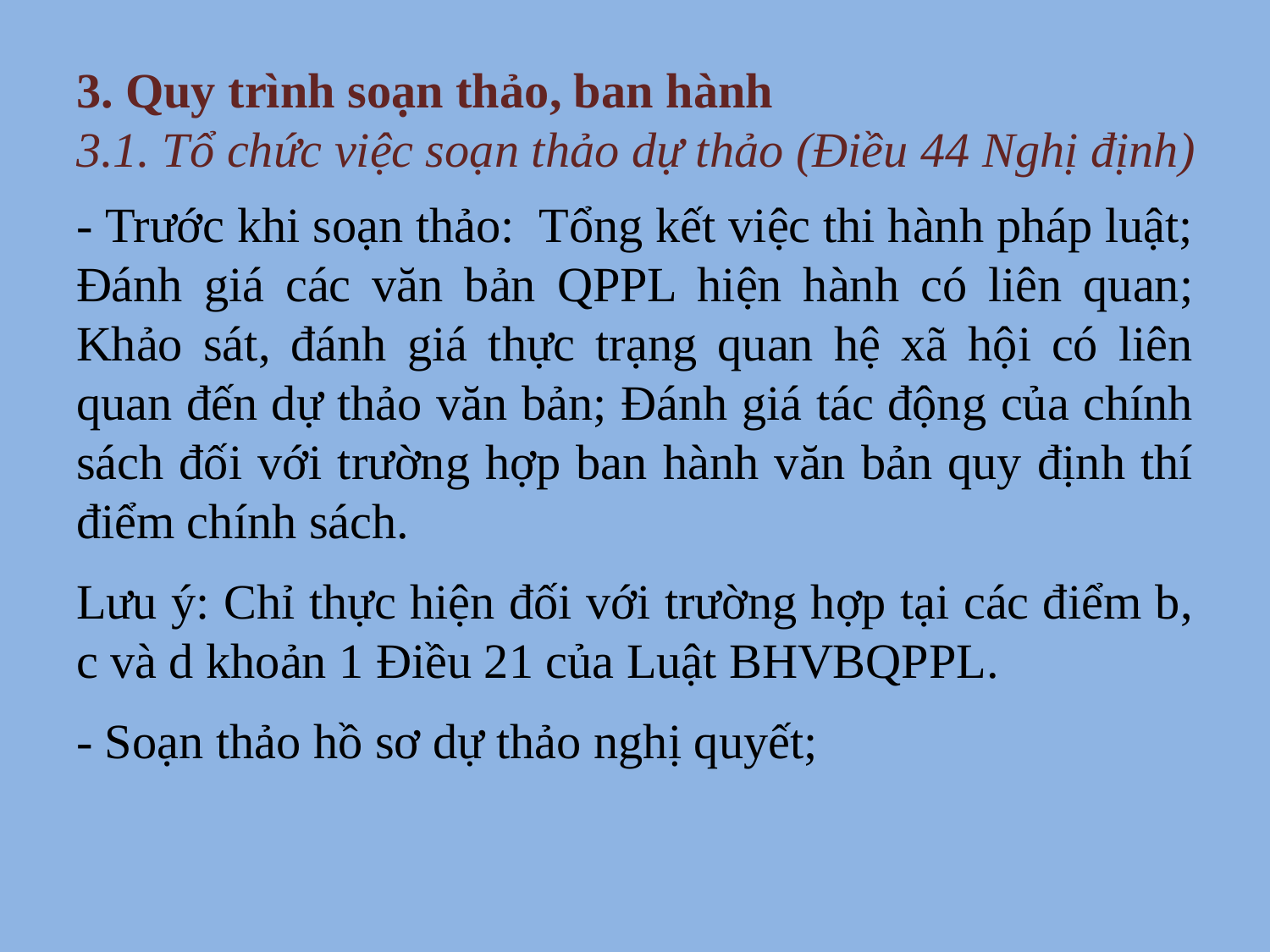

# 3. Quy trình soạn thảo, ban hành 3.1. Tổ chức việc soạn thảo dự thảo (Điều 44 Nghị định)
- Trước khi soạn thảo:  Tổng kết việc thi hành pháp luật; Đánh giá các văn bản QPPL hiện hành có liên quan; Khảo sát, đánh giá thực trạng quan hệ xã hội có liên quan đến dự thảo văn bản; Đánh giá tác động của chính sách đối với trường hợp ban hành văn bản quy định thí điểm chính sách.
Lưu ý: Chỉ thực hiện đối với trường hợp tại các điểm b, c và d khoản 1 Điều 21 của Luật BHVBQPPL.
- Soạn thảo hồ sơ dự thảo nghị quyết;